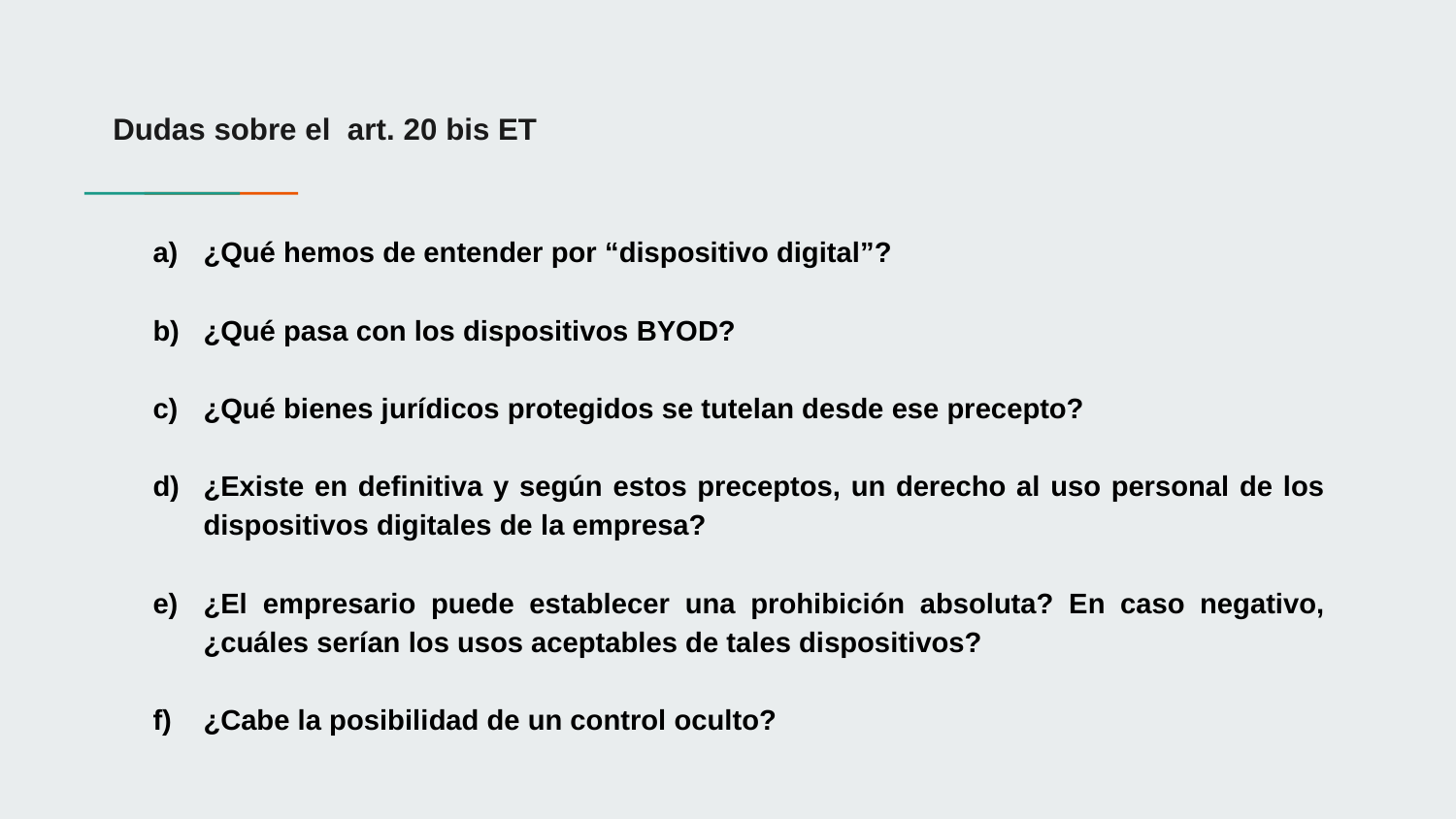

# Dudas sobre el  art. 20 bis ET
¿Qué hemos de entender por “dispositivo digital”?

¿Qué pasa con los dispositivos BYOD?

¿Qué bienes jurídicos protegidos se tutelan desde ese precepto?

¿Existe en definitiva y según estos preceptos, un derecho al uso personal de los dispositivos digitales de la empresa?

¿El empresario puede establecer una prohibición absoluta? En caso negativo, ¿cuáles serían los usos aceptables de tales dispositivos?

¿Cabe la posibilidad de un control oculto?